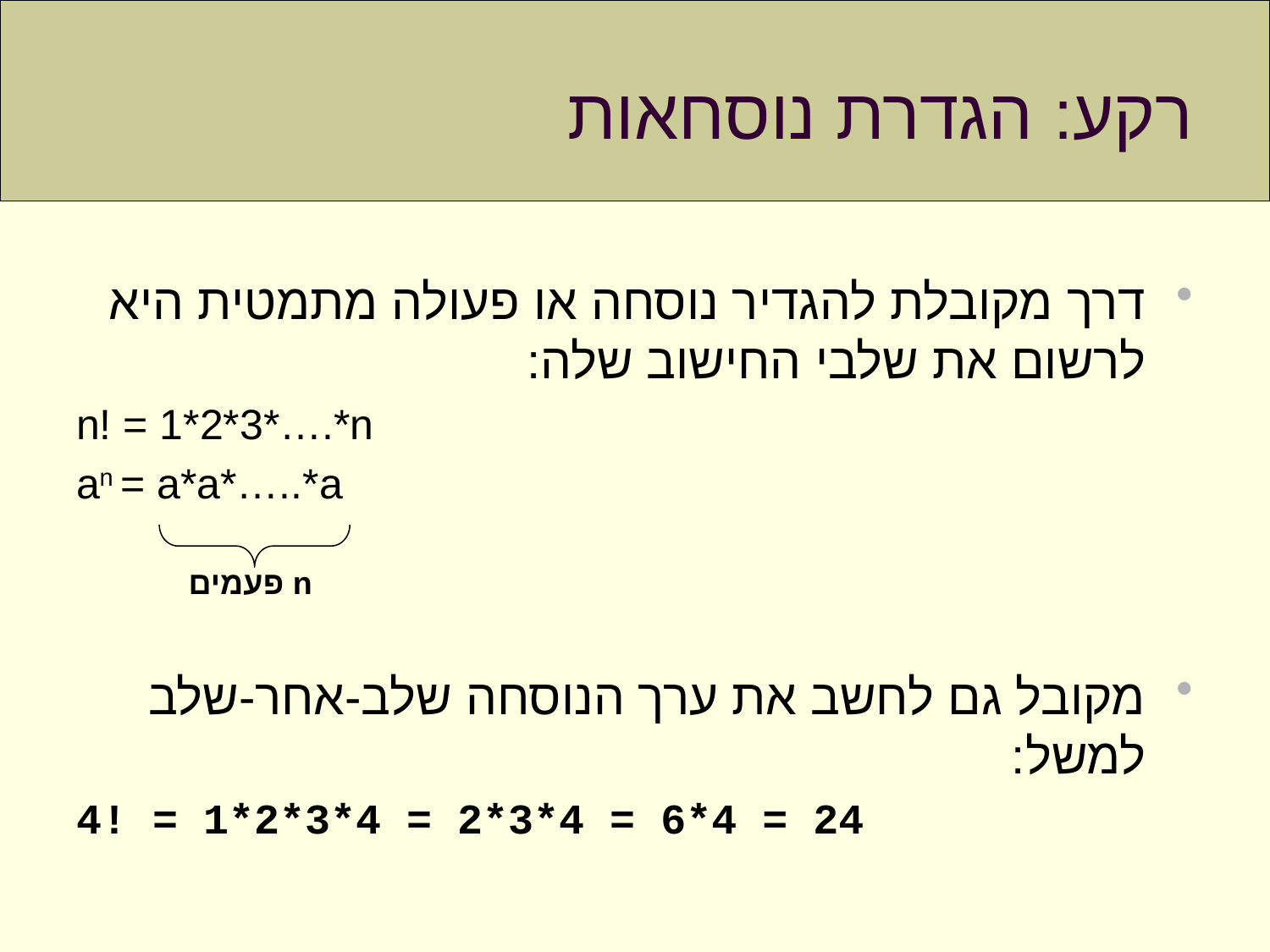

# רקע: הגדרת נוסחאות

דרך מקובלת להגדיר נוסחה או פעולה מתמטית היא לרשום את שלבי החישוב שלה:
n! = 1*2*3*….*n
an = a*a*…..*a

מקובל גם לחשב את ערך הנוסחה שלב-אחר-שלב למשל:
4! = 1*2*3*4 = 2*3*4 = 6*4 = 24

n פעמים